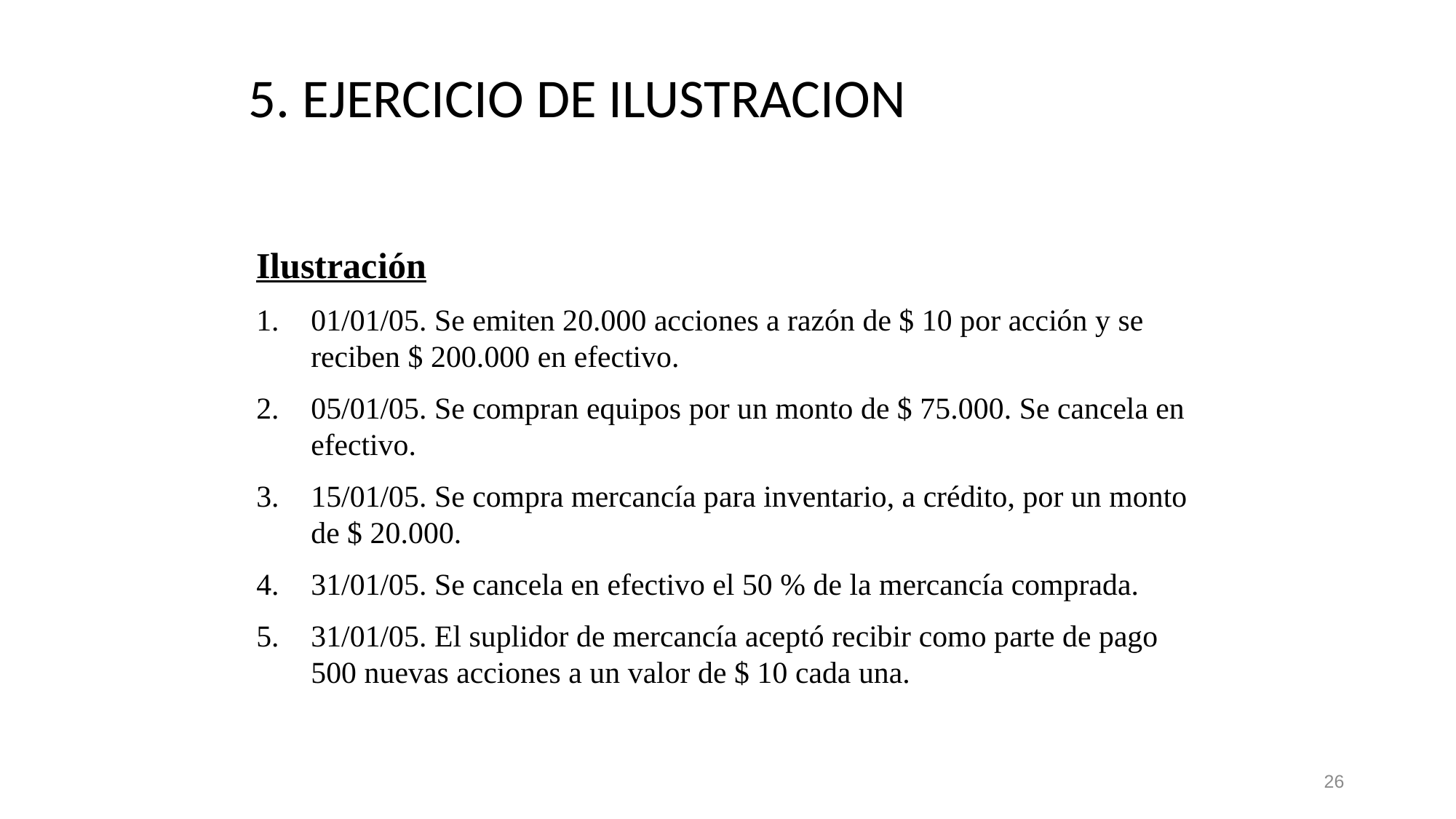

# 5. EJERCICIO DE ILUSTRACION
Ilustración
01/01/05. Se emiten 20.000 acciones a razón de $ 10 por acción y se reciben $ 200.000 en efectivo.
05/01/05. Se compran equipos por un monto de $ 75.000. Se cancela en efectivo.
15/01/05. Se compra mercancía para inventario, a crédito, por un monto de $ 20.000.
31/01/05. Se cancela en efectivo el 50 % de la mercancía comprada.
31/01/05. El suplidor de mercancía aceptó recibir como parte de pago 500 nuevas acciones a un valor de $ 10 cada una.
26